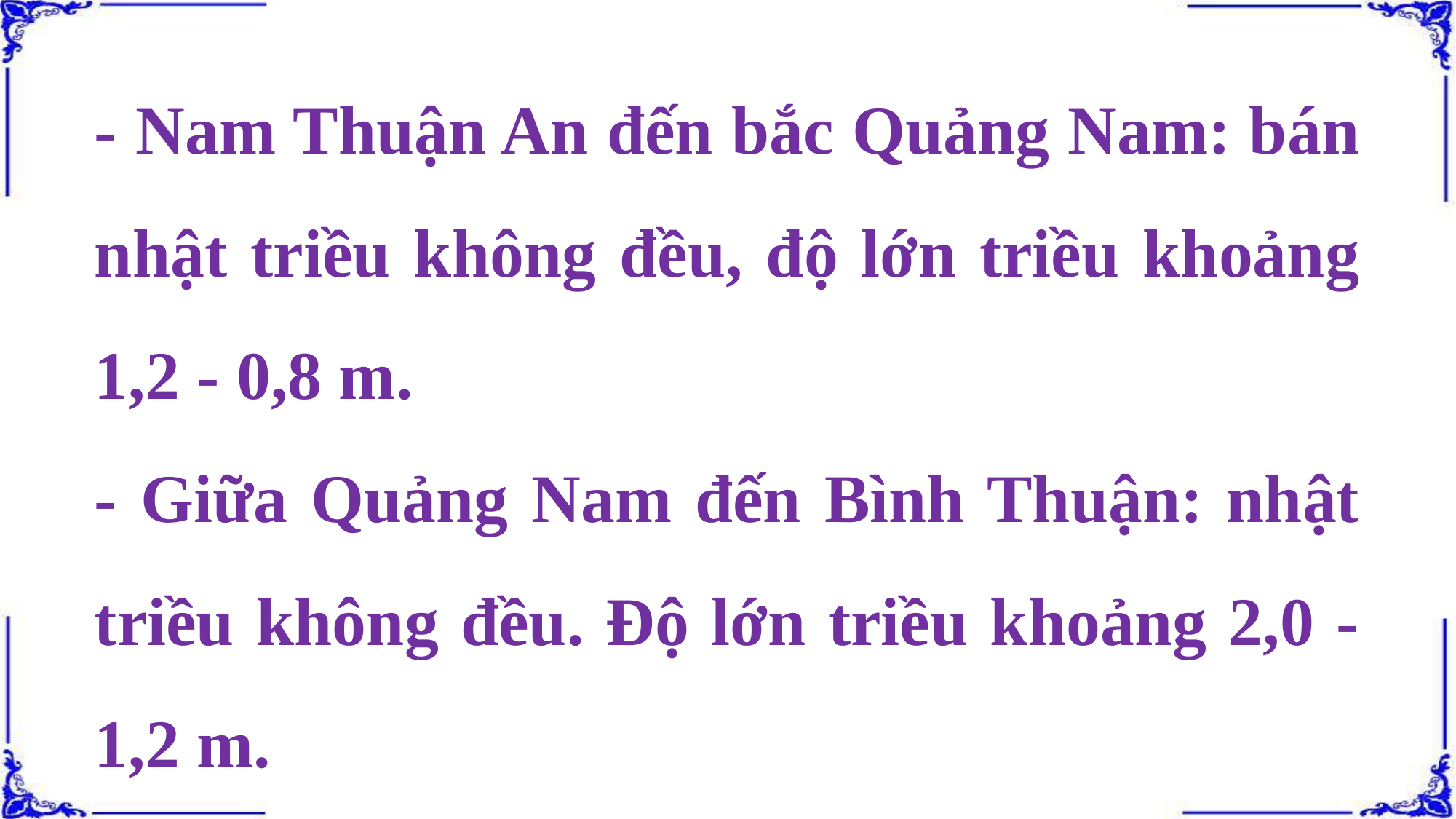

- Nam Thuận An đến bắc Quảng Nam: bán nhật triều không đều, độ lớn triều khoảng 1,2 - 0,8 m.
- Giữa Quảng Nam đến Bình Thuận: nhật triều không đều. Độ lớn triều khoảng 2,0 - 1,2 m.